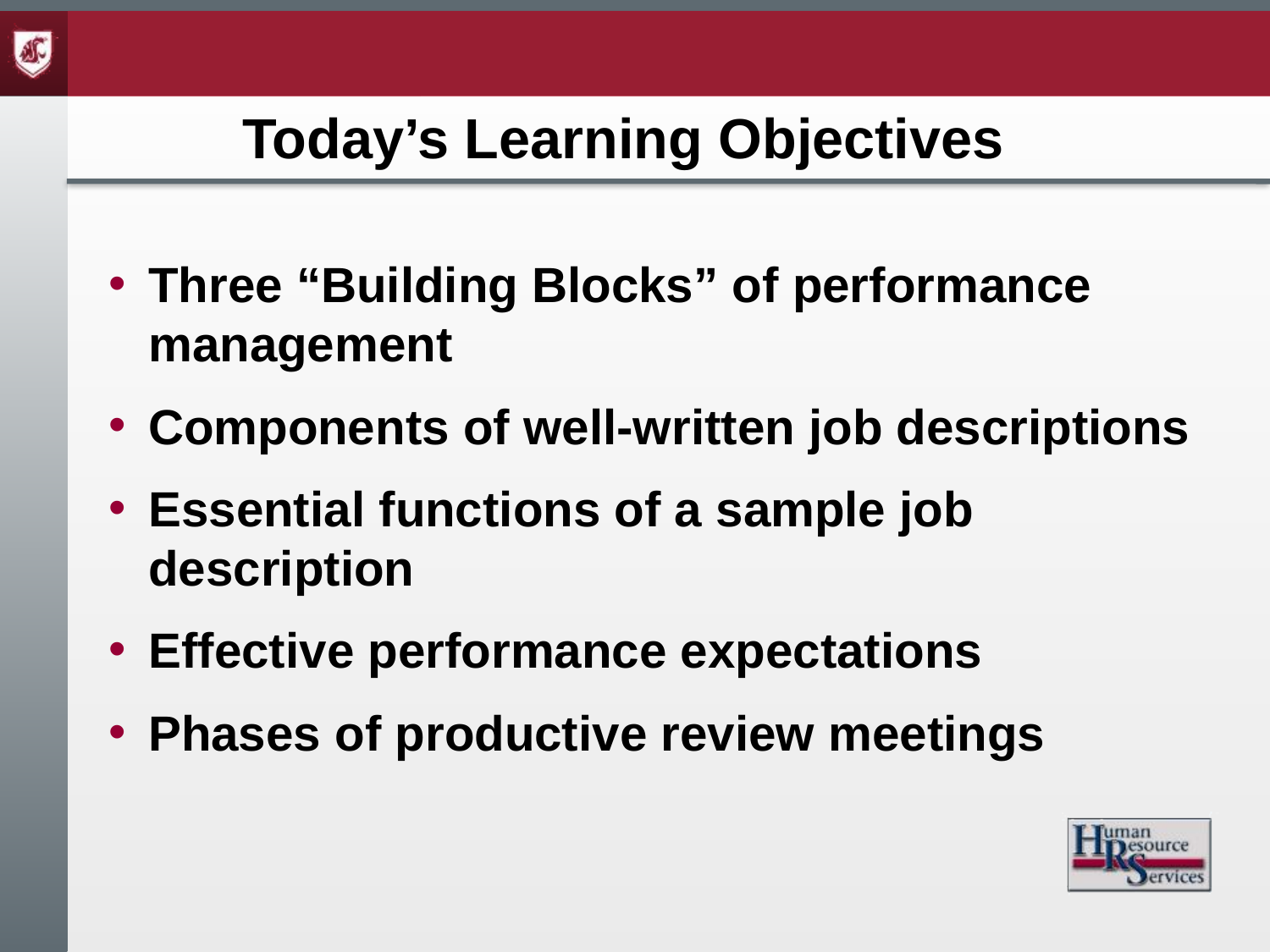

# Today’s Learning Objectives

Three “Building Blocks” of performance management

Components of well-written job descriptions

Essential functions of a sample job description

Effective performance expectations

Phases of productive review meetings